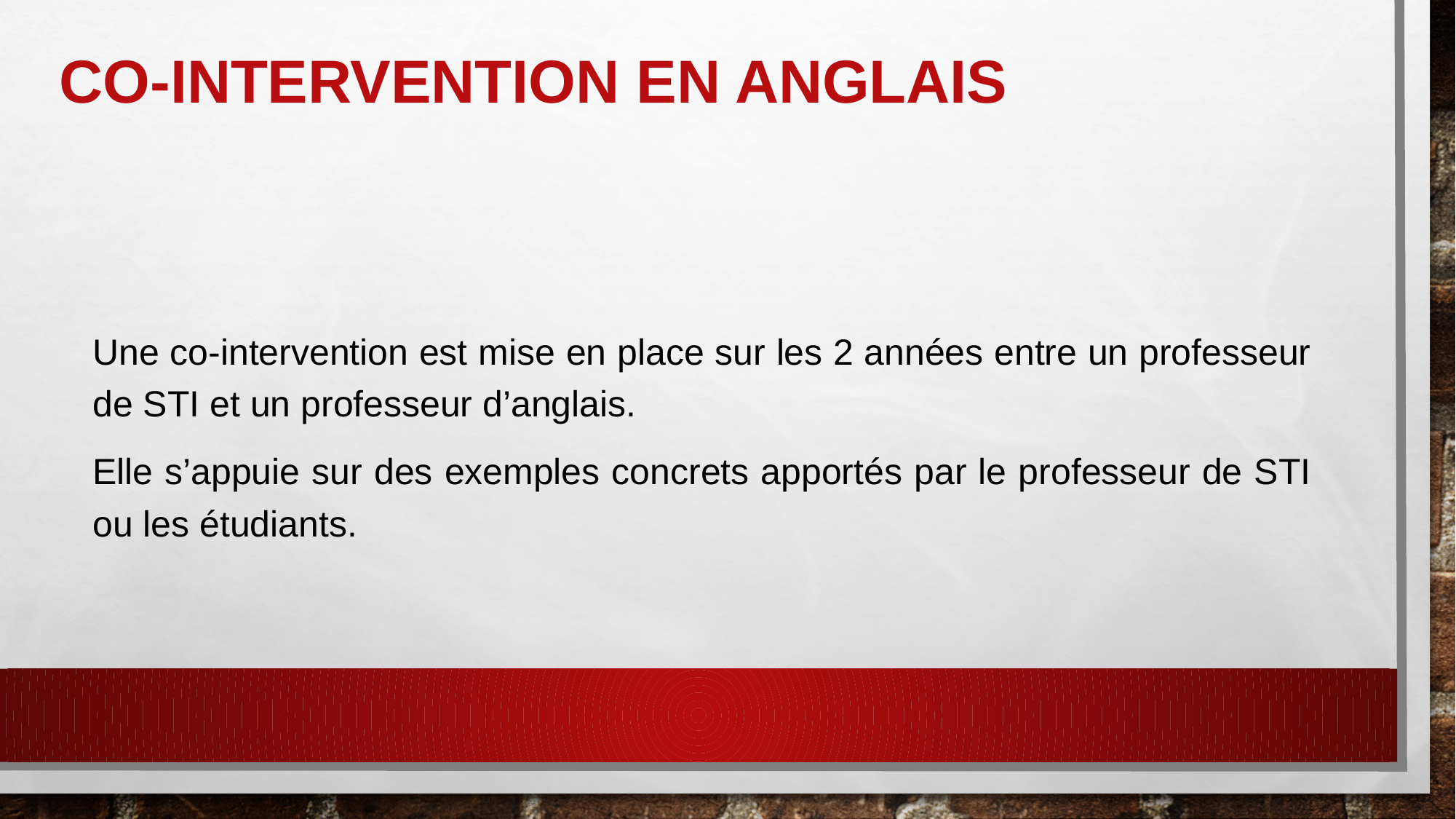

# Co-intervention en anglais
Une co-intervention est mise en place sur les 2 années entre un professeur de STI et un professeur d’anglais.
Elle s’appuie sur des exemples concrets apportés par le professeur de STI ou les étudiants.